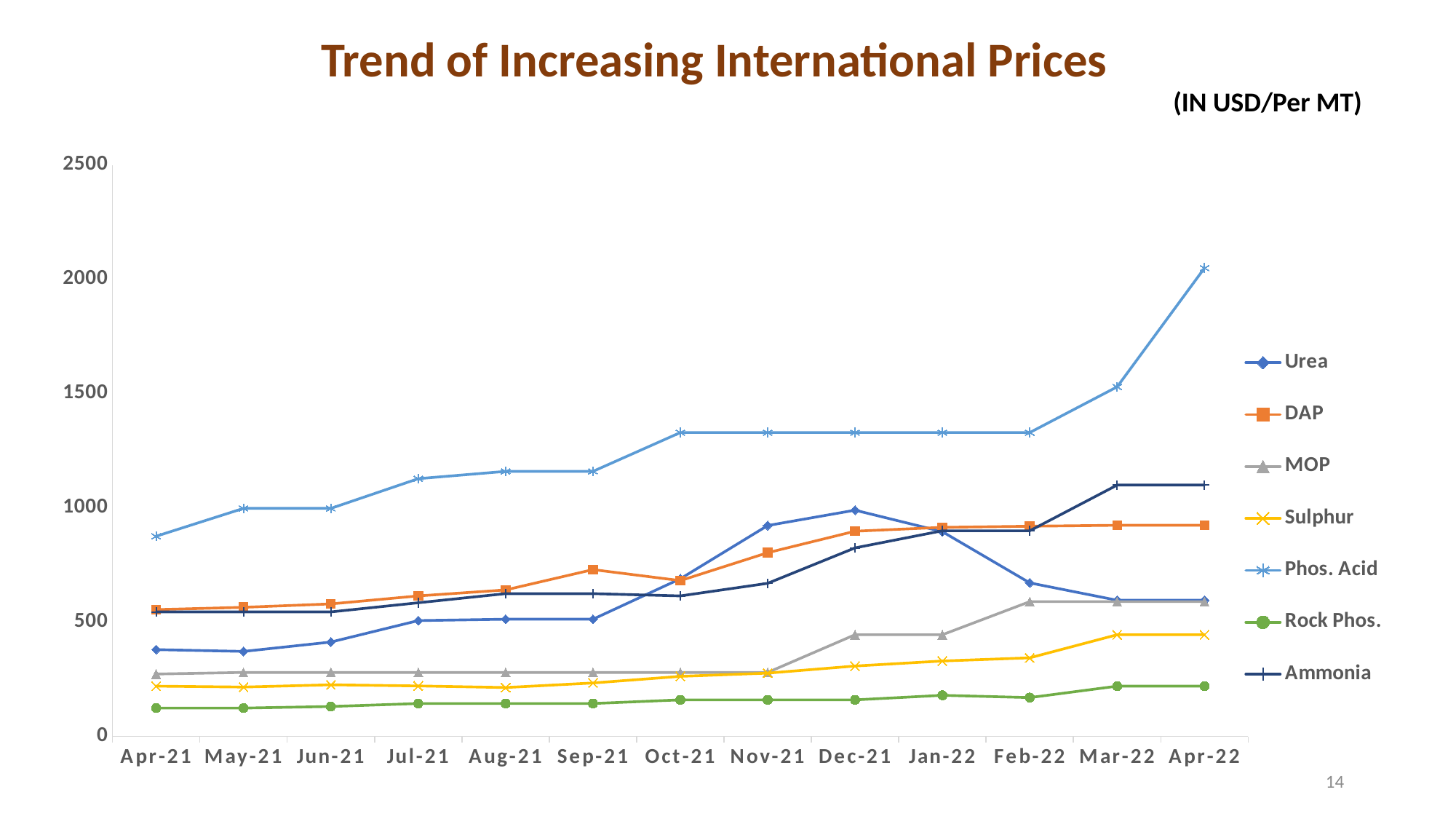

# Trend of Increasing International Prices
(IN USD/Per MT)

### Chart

| Category | Urea | DAP | MOP | Sulphur | Phos. Acid | Rock Phos. | Ammonia |
|---|---|---|---|---|---|---|---|
| 44287 | 380.0 | 555.0 | 273.0 | 220.0 | 876.0 | 124.0 | 545.0 |
| 44317 | 372.0 | 565.0 | 280.0 | 216.0 | 998.0 | 124.0 | 545.0 |
| 44348 | 413.0 | 580.0 | 280.0 | 226.0 | 998.0 | 131.0 | 545.0 |
| 44378 | 507.0 | 615.0 | 280.0 | 221.0 | 1128.0 | 144.0 | 585.0 |
| 44409 | 513.0 | 641.0 | 280.0 | 214.0 | 1160.0 | 144.0 | 625.0 |
| 44440 | 513.0 | 730.0 | 280.0 | 234.0 | 1160.0 | 144.0 | 625.0 |
| 44470 | 690.0 | 682.0 | 280.0 | 263.0 | 1330.0 | 160.0 | 615.0 |
| 44501 | 923.0 | 804.0 | 280.0 | 277.0 | 1330.0 | 160.0 | 670.0 |
| 44531 | 990.0 | 898.0 | 445.0 | 308.0 | 1330.0 | 160.0 | 825.0 |
| 44562 | 896.0 | 915.0 | 445.0 | 330.0 | 1330.0 | 180.0 | 900.0 |
| 44593 | 672.0 | 920.0 | 590.0 | 344.0 | 1330.0 | 170.0 | 900.0 |
| 44621 | 596.0 | 924.0 | 590.0 | 445.0 | 1530.0 | 220.0 | 1100.0 |
| 44652 | 596.0 | 924.0 | 590.0 | 445.0 | 2050.0 | 220.0 | 1100.0 |
14